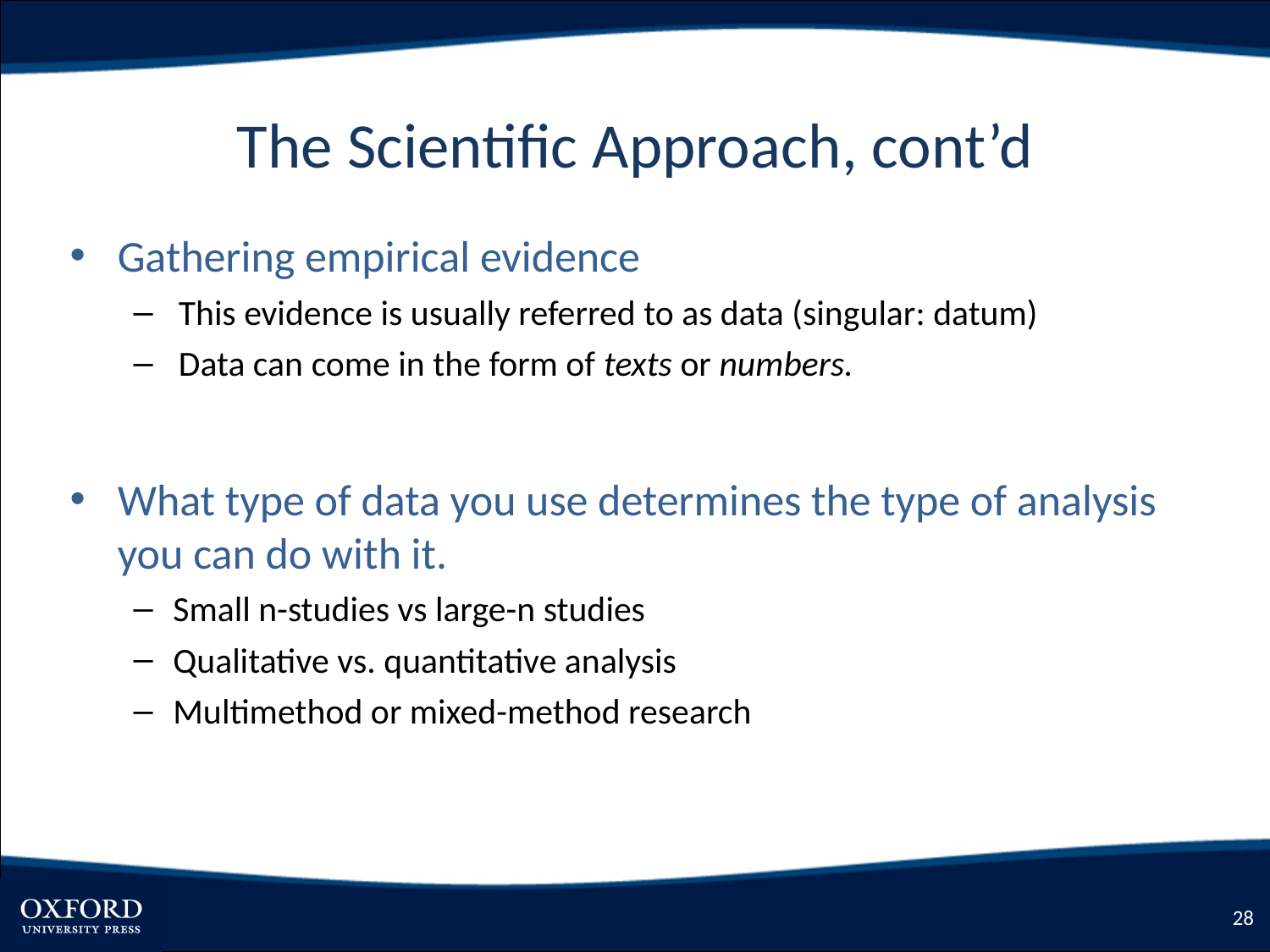

# The Scientific Approach, cont’d
Gathering empirical evidence
This evidence is usually referred to as data (singular: datum)
Data can come in the form of texts or numbers.

What type of data you use determines the type of analysis you can do with it.
Small n-studies vs large-n studies
Qualitative vs. quantitative analysis
Multimethod or mixed-method research
28